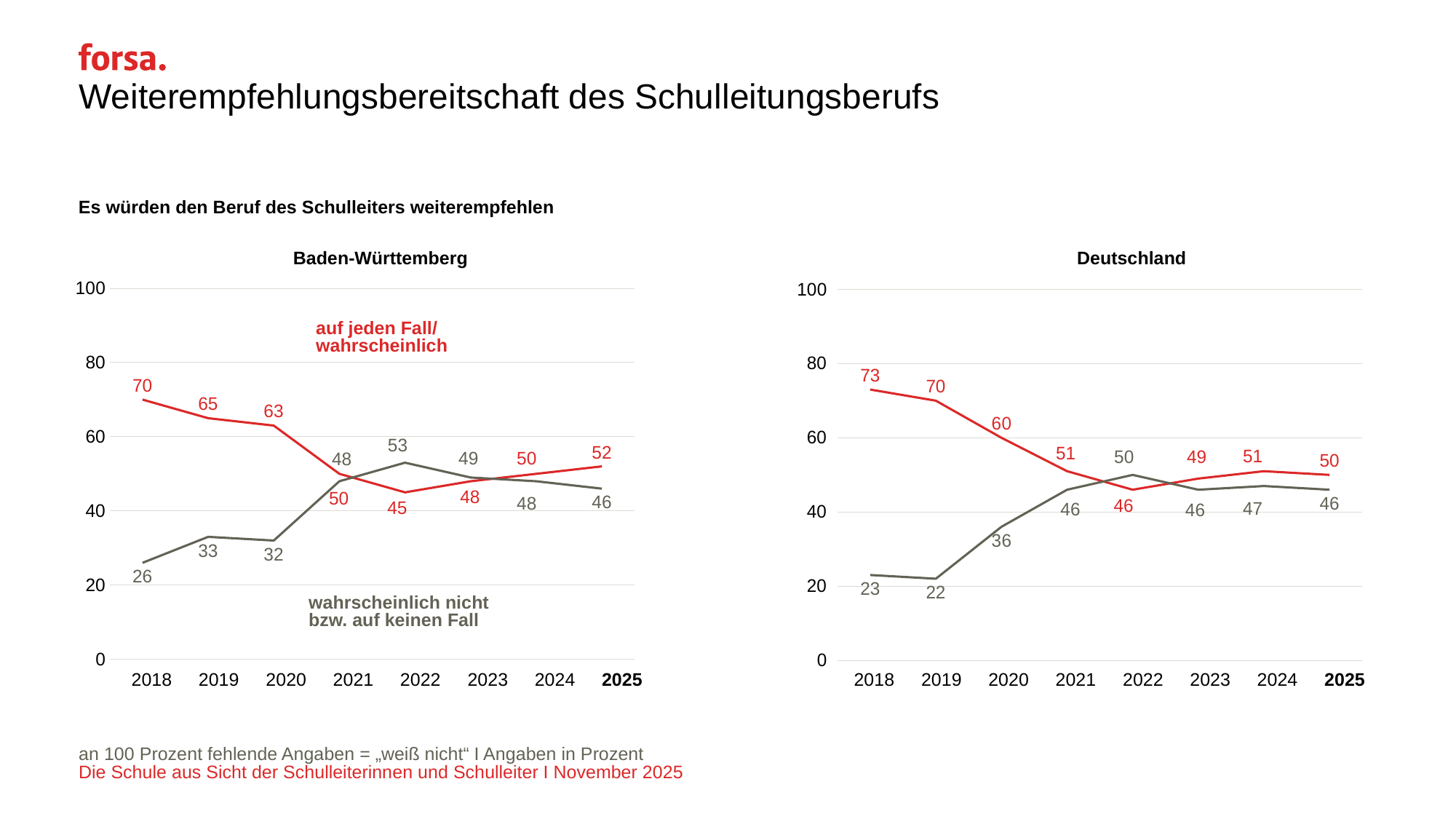

# Weiterempfehlungsbereitschaft des Schulleitungsberufs
| Es würden den Beruf des Schulleiters weiterempfehlen |
| --- |
| Baden-Württemberg |
| --- |
| Deutschland |
| --- |

### Chart

| Category | auf jeden Fall/warscheinlich | wahrscheinlich nicht bzw. auf keinen Fall |
|---|---|---|
| 2018 | 70.0 | 26.0 |
| 2019 | 65.0 | 33.0 |
| 2020 | 63.0 | 32.0 |
| 2021 | 50.0 | 48.0 |
| 2022 | 45.0 | 53.0 |
| 2023 | 48.0 | 49.0 |
| 2024 | 50.0 | 48.0 |
| 2025 | 52.0 | 46.0 |

### Chart

| Category | auf jeden Fall/warscheinlich | wahrscheinlich nicht bzw. auf keinen Fall |
|---|---|---|
| 2018 | 73.0 | 23.0 |
| 2019 | 70.0 | 22.0 |
| 2020 | 60.0 | 36.0 |
| 2021 | 51.0 | 46.0 |
| 2022 | 46.0 | 50.0 |
| 2023 | 49.0 | 46.0 |
| 2024 | 51.0 | 47.0 |
| 2025 | 50.0 | 46.0 |
| auf jeden Fall/ wahrscheinlich |
| --- |
| wahrscheinlich nicht bzw. auf keinen Fall |
| --- |
| 2018 | 2019 | 2020 | 2021 | 2022 | 2023 | 2024 | 2025 |
| --- | --- | --- | --- | --- | --- | --- | --- |
| 2018 | 2019 | 2020 | 2021 | 2022 | 2023 | 2024 | 2025 |
| --- | --- | --- | --- | --- | --- | --- | --- |
an 100 Prozent fehlende Angaben = „weiß nicht“ I Angaben in Prozent
Die Schule aus Sicht der Schulleiterinnen und Schulleiter I November 2025